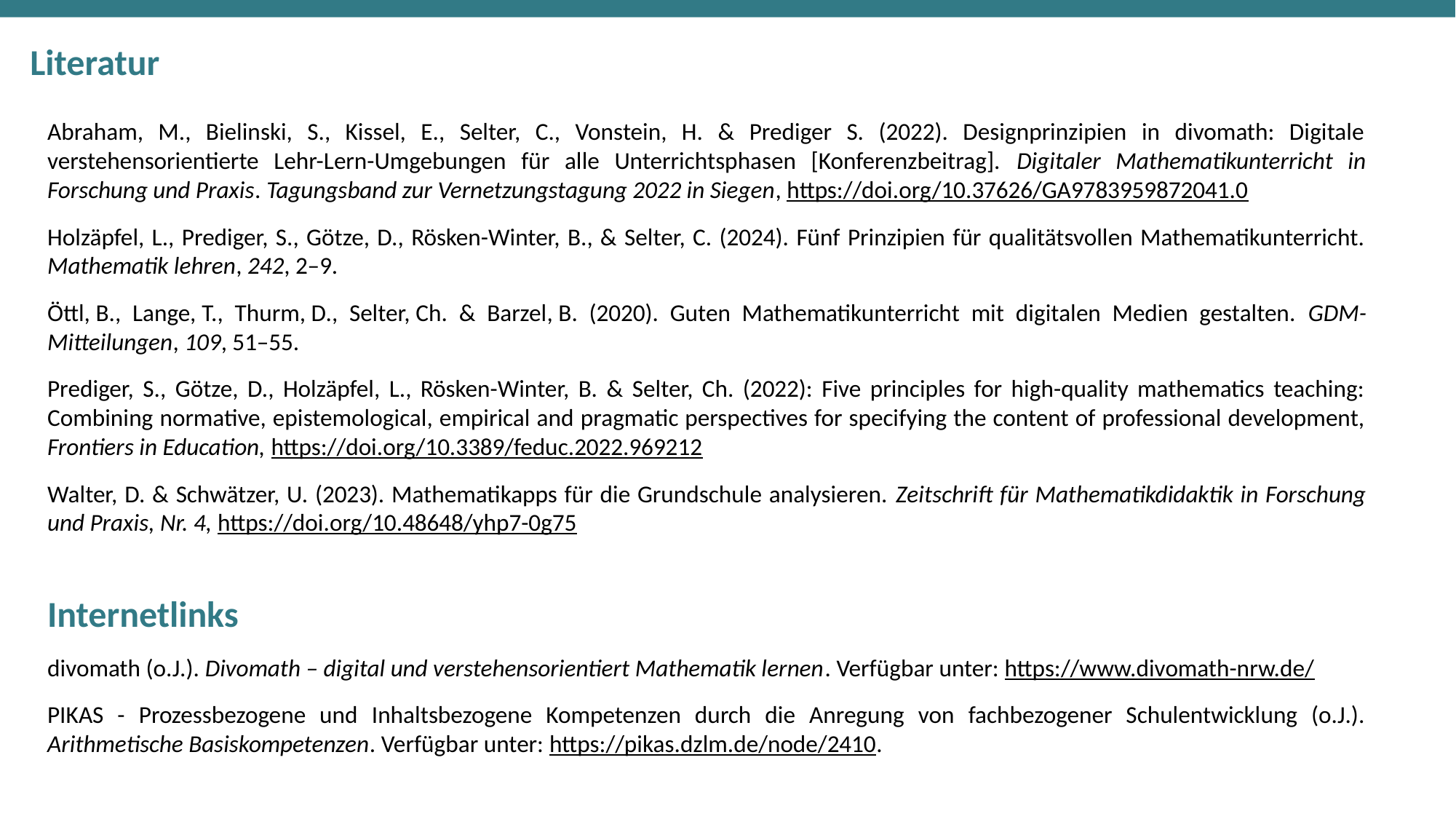

# Literatur
Abraham, M., Bielinski, S., Kissel, E., Selter, C., Vonstein, H. & Prediger S. (2022). Designprinzipien in divomath: Digitale verstehensorientierte Lehr-Lern-Umgebungen für alle Unterrichtsphasen [Konferenzbeitrag]. Digitaler Mathematikunterricht in Forschung und Praxis. Tagungsband zur Vernetzungstagung 2022 in Siegen, https://doi.org/10.37626/GA9783959872041.0
Holzäpfel, L., Prediger, S., Götze, D., Rösken-Winter, B., & Selter, C. (2024). Fünf Prinzipien für qualitätsvollen Mathematikunterricht. Mathematik lehren, 242, 2–9.
Öttl, B., Lange, T., Thurm, D., Selter, Ch. & Barzel, B. (2020). Guten Mathematikunterricht mit digitalen Medien gestalten. GDM-Mitteilungen, 109, 51–55.
Prediger, S., Götze, D., Holzäpfel, L., Rösken-Winter, B. & Selter, Ch. (2022): Five principles for high-quality mathematics teaching: Combining normative, epistemological, empirical and pragmatic perspectives for specifying the content of professional development, Frontiers in Education, https://doi.org/10.3389/feduc.2022.969212
Walter, D. & Schwätzer, U. (2023). Mathematikapps für die Grundschule analysieren. Zeitschrift für Mathematikdidaktik in Forschung und Praxis, Nr. 4, https://doi.org/10.48648/yhp7-0g75

Internetlinks
divomath (o.J.). Divomath – digital und verstehensorientiert Mathematik lernen. Verfügbar unter: https://www.divomath-nrw.de/
PIKAS - Prozessbezogene und Inhaltsbezogene Kompetenzen durch die Anregung von fachbezogener Schulentwicklung (o.J.). Arithmetische Basiskompetenzen. Verfügbar unter: https://pikas.dzlm.de/node/2410.